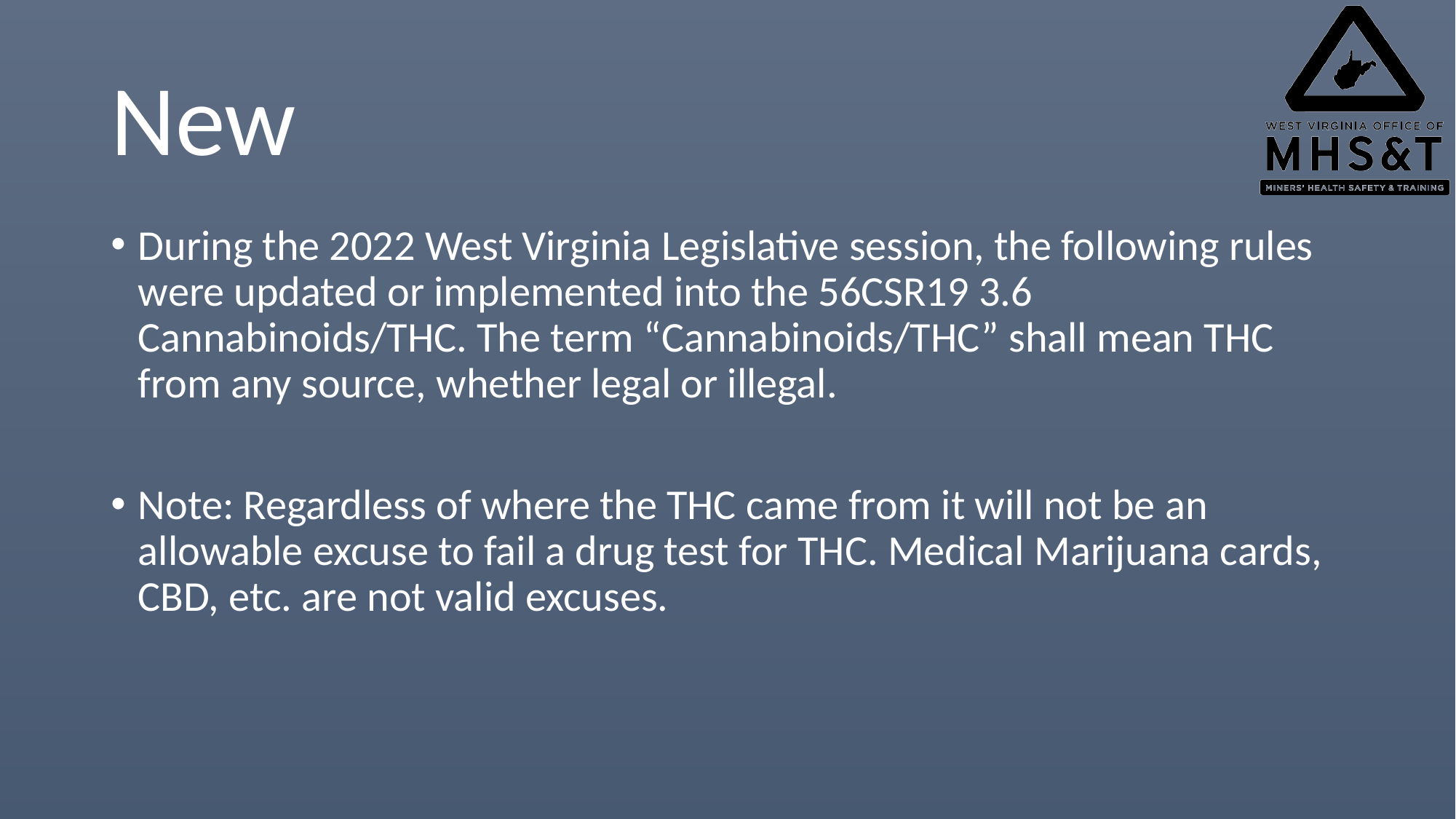

# New
During the 2022 West Virginia Legislative session, the following rules were updated or implemented into the 56CSR19 3.6 Cannabinoids/THC. The term “Cannabinoids/THC” shall mean THC from any source, whether legal or illegal.

Note: Regardless of where the THC came from it will not be an allowable excuse to fail a drug test for THC. Medical Marijuana cards, CBD, etc. are not valid excuses.